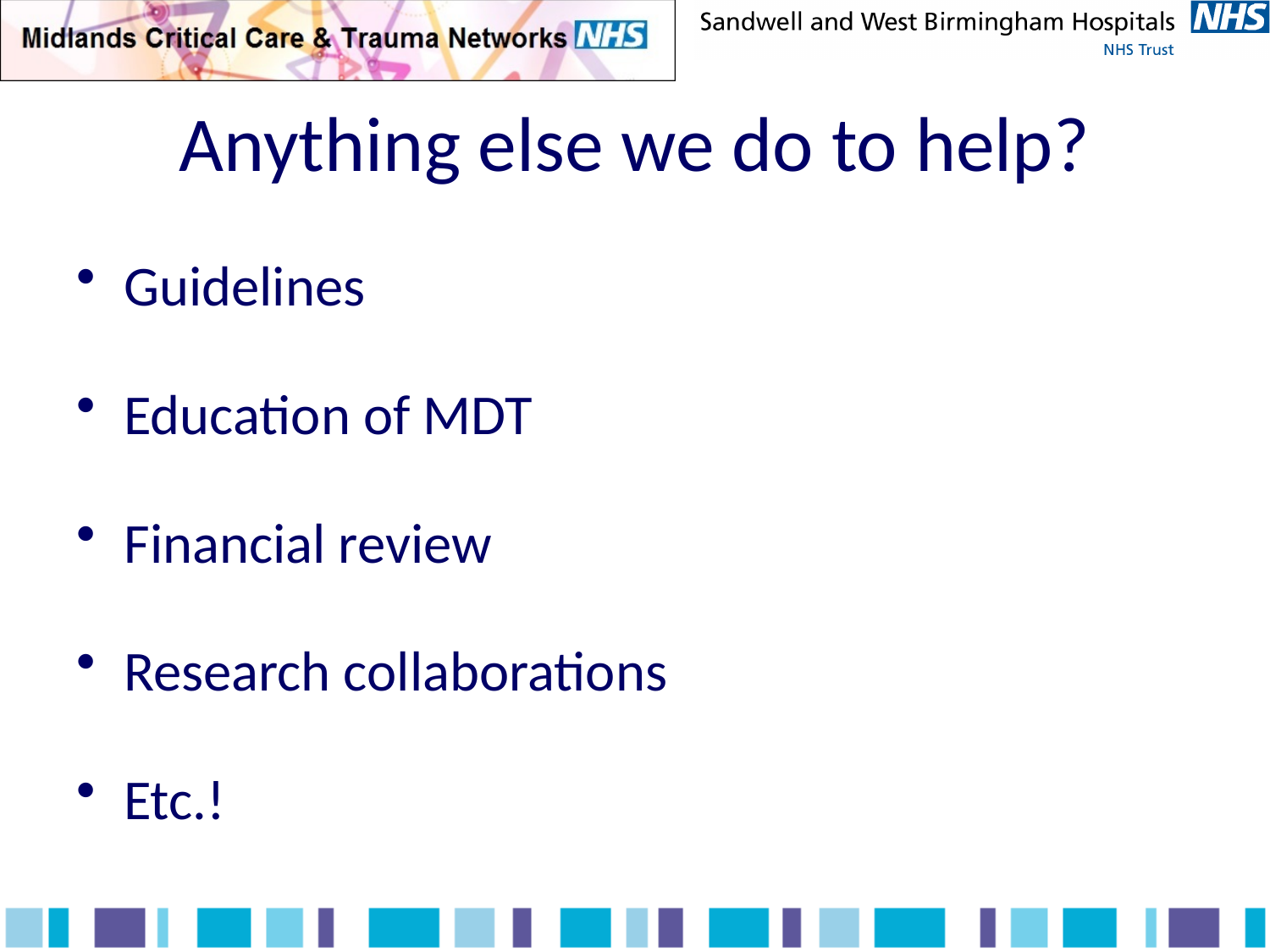

# Anything else we do to help?
Guidelines

Education of MDT

Financial review

Research collaborations

Etc.!